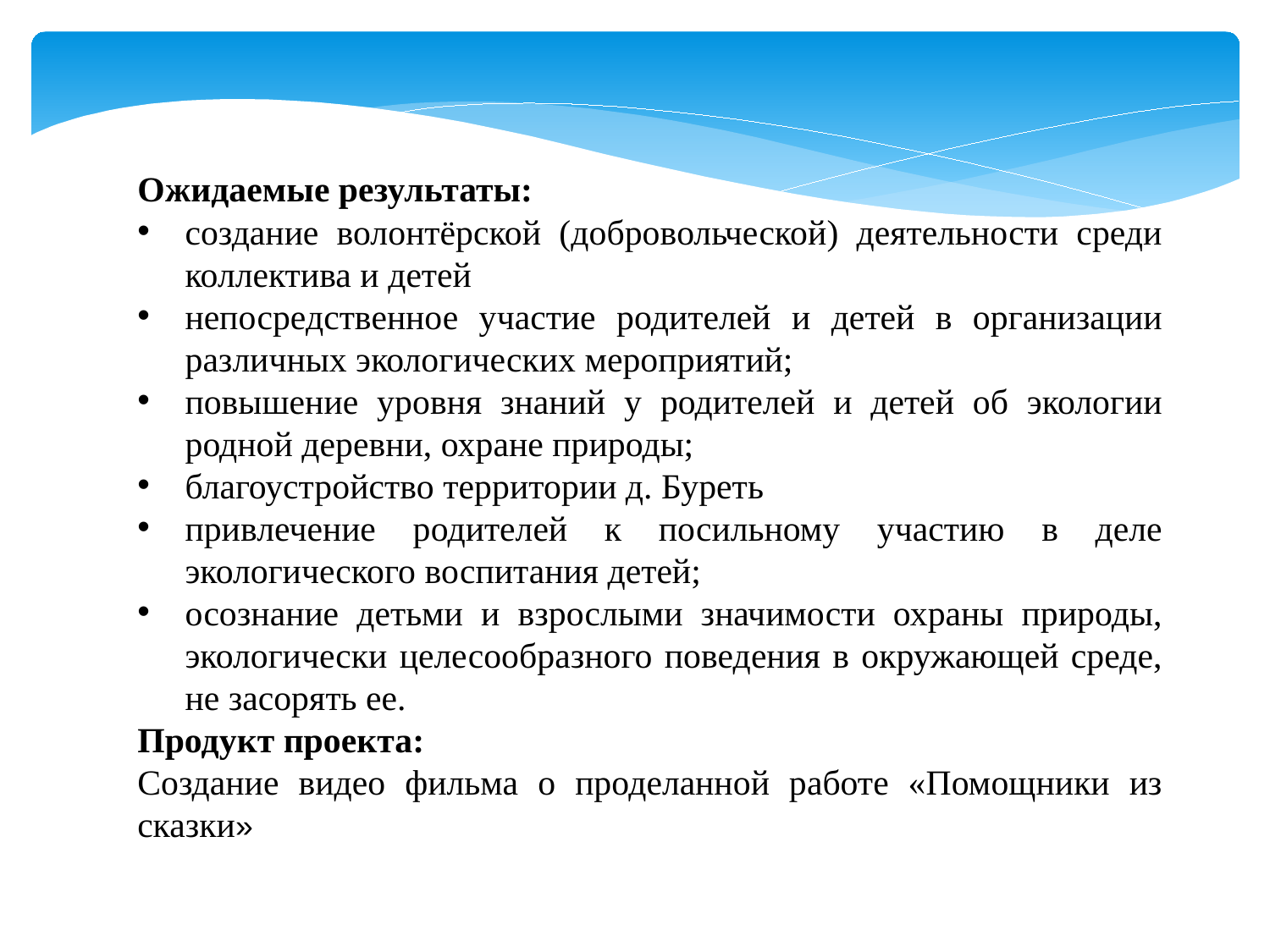

Ожидаемые результаты:
создание волонтёрской (добровольческой) деятельности среди коллектива и детей
непосредственное участие родителей и детей в организации различных экологических мероприятий;
повышение уровня знаний у родителей и детей об экологии родной деревни, охране природы;
благоустройство территории д. Буреть
привлечение родителей к посильному участию в деле экологического воспитания детей;
осознание детьми и взрослыми значимости охраны природы, экологически целесообразного поведения в окружающей среде, не засорять ее.
Продукт проекта:
Создание видео фильма о проделанной работе «Помощники из сказки»